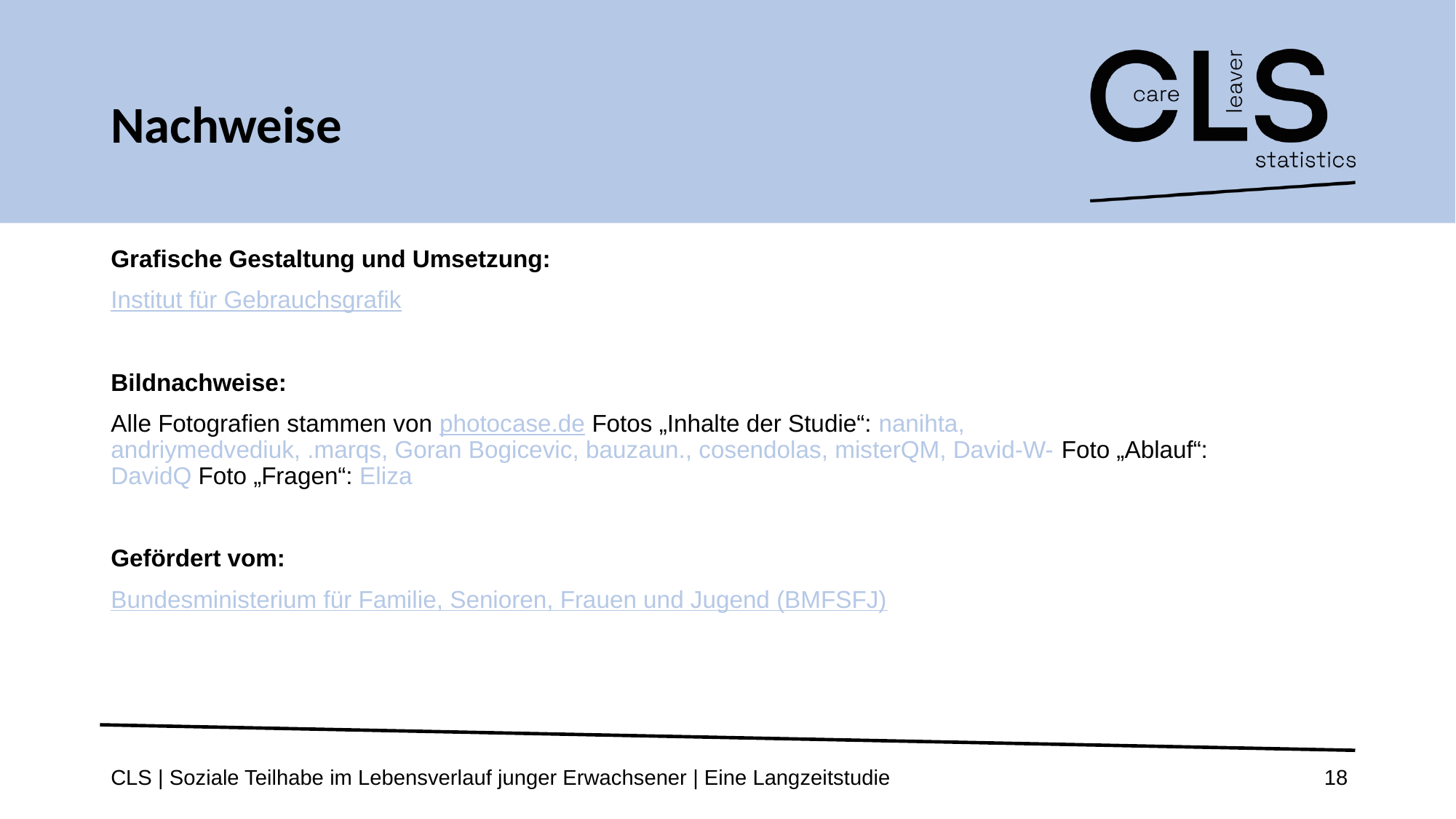

# Nachweise
Grafische Gestaltung und Umsetzung:
Institut für Gebrauchsgrafik

Bildnachweise:
Alle Fotografien stammen von photocase.de Fotos „Inhalte der Studie“: nanihta, andriymedvediuk, .marqs, Goran Bogicevic, bauzaun., cosendolas, misterQM, David-W- Foto „Ablauf“: DavidQ Foto „Fragen“: Eliza

Gefördert vom:
Bundesministerium für Familie, Senioren, Frauen und Jugend (BMFSFJ)
CLS | Soziale Teilhabe im Lebensverlauf junger Erwachsener | Eine Langzeitstudie